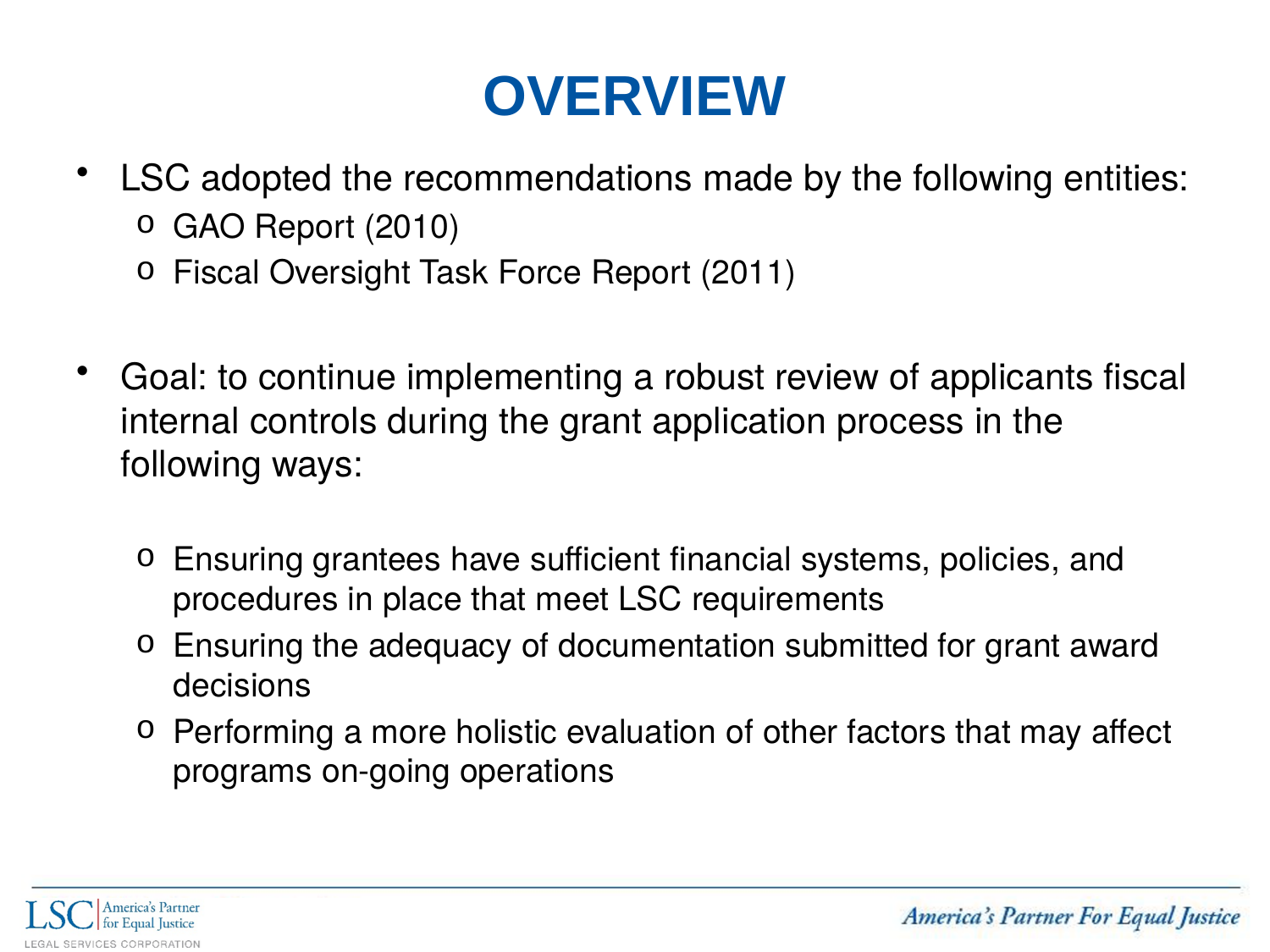

# Overview
LSC adopted the recommendations made by the following entities:
GAO Report (2010)
Fiscal Oversight Task Force Report (2011)

Goal: to continue implementing a robust review of applicants fiscal internal controls during the grant application process in the following ways:

Ensuring grantees have sufficient financial systems, policies, and procedures in place that meet LSC requirements
Ensuring the adequacy of documentation submitted for grant award decisions
Performing a more holistic evaluation of other factors that may affect programs on-going operations